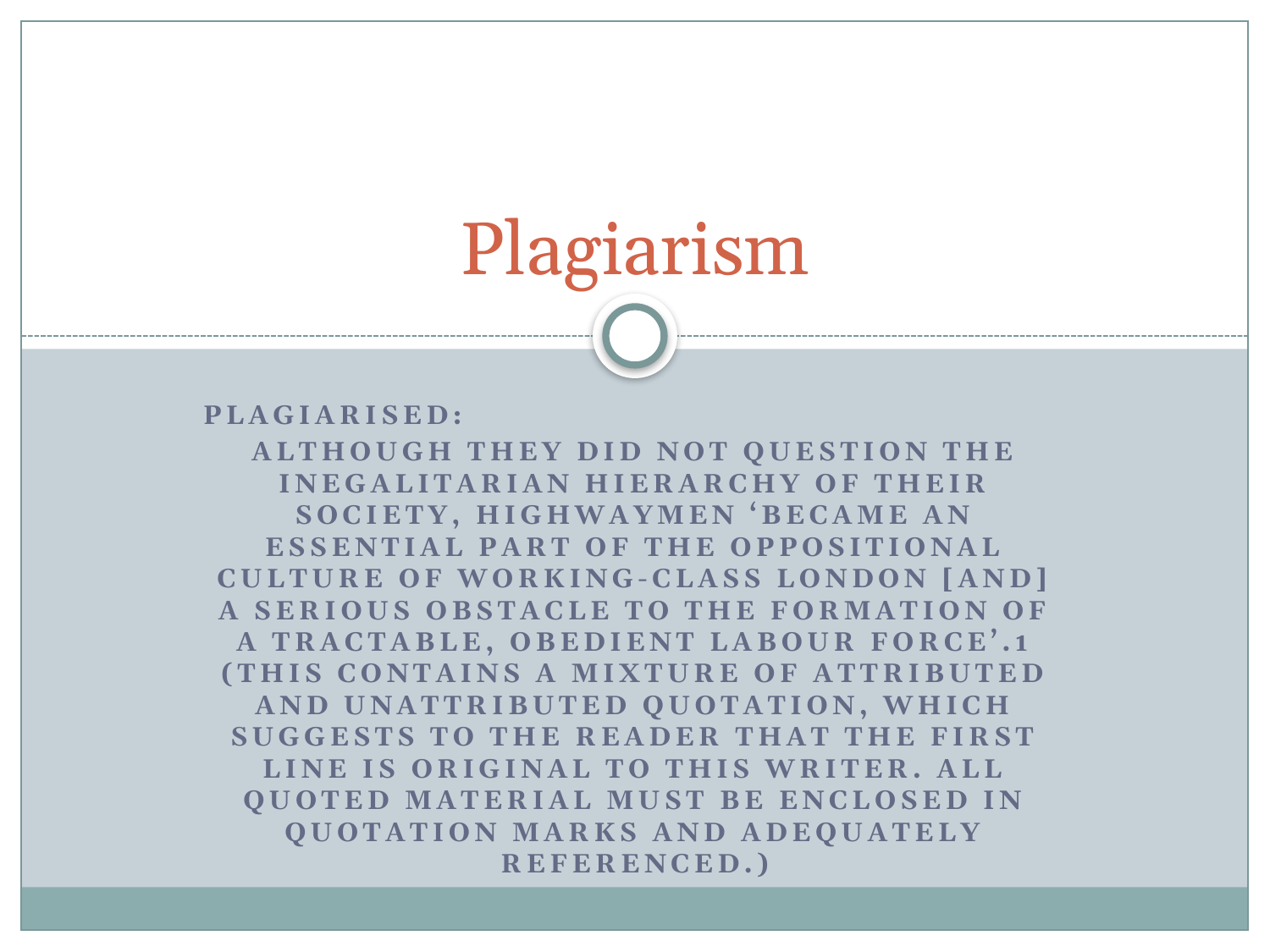

# Plagiarism
Plagiarised:
Although they did not question the inegalitarian hierarchy of their society, highwaymen ‘became an essential part of the oppositional culture of working-class London [and] a serious obstacle to the formation of a tractable, obedient labour force’.1 (This contains a mixture of attributed and unattributed quotation, which suggests to the reader that the first line is original to this writer. All quoted material must be enclosed in quotation marks and adequately referenced.)